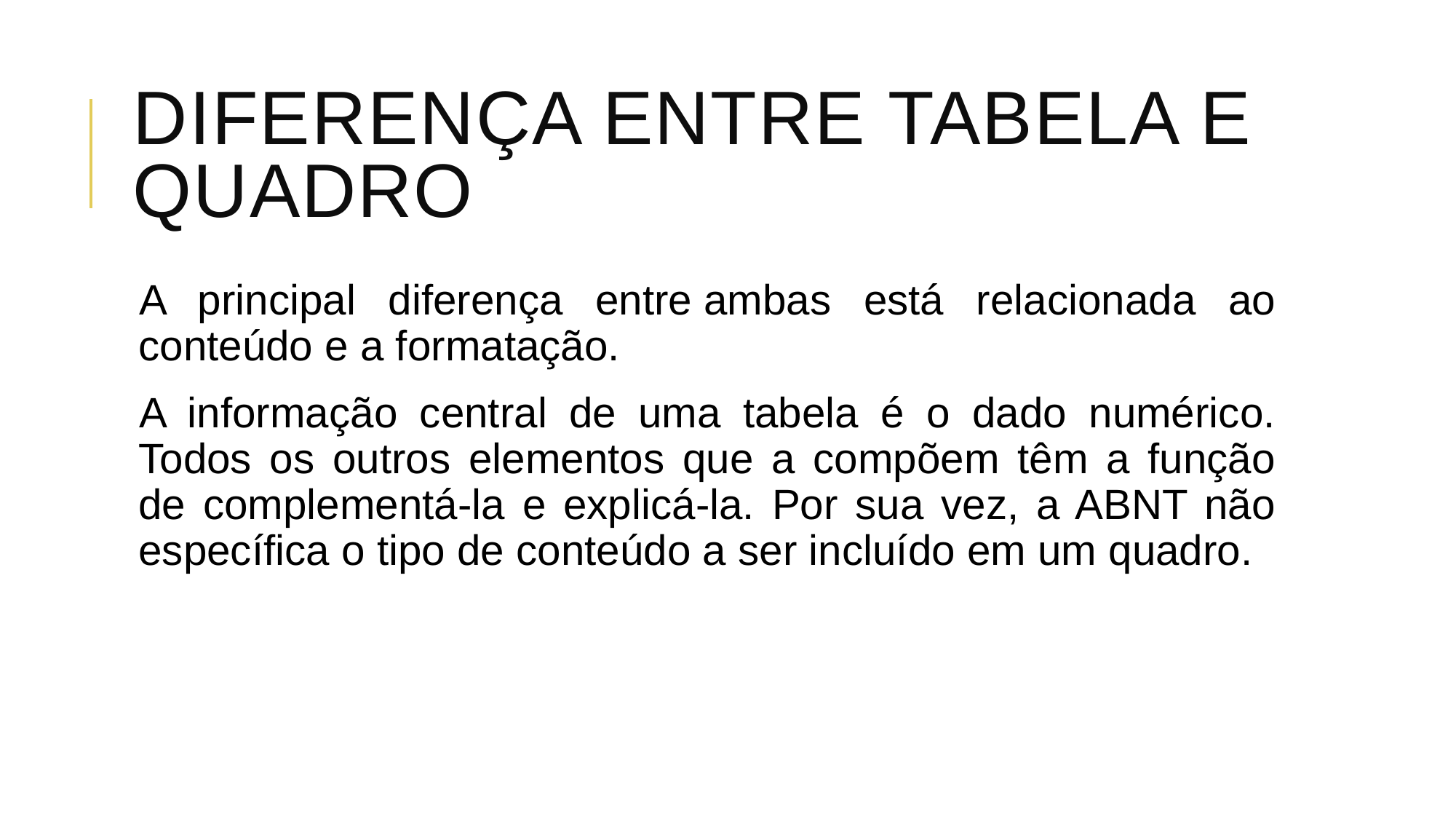

# Diferença entre tabela e quadro
A principal diferença entre ambas está relacionada ao conteúdo e a formatação.
A informação central de uma tabela é o dado numérico. Todos os outros elementos que a compõem têm a função de complementá-la e explicá-la. Por sua vez, a ABNT não específica o tipo de conteúdo a ser incluído em um quadro.